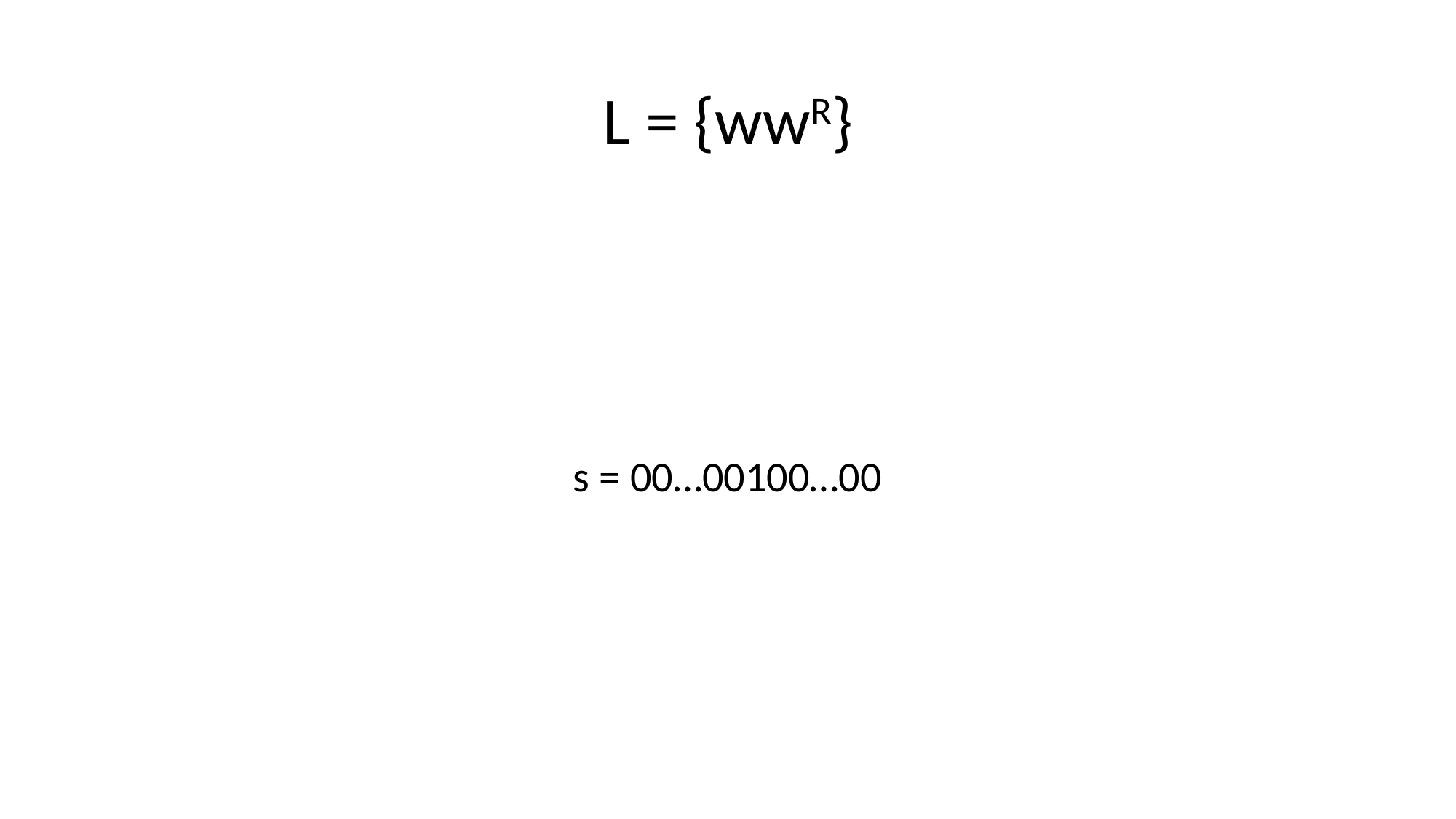

# L = {wwR}
s = 00…00100…00